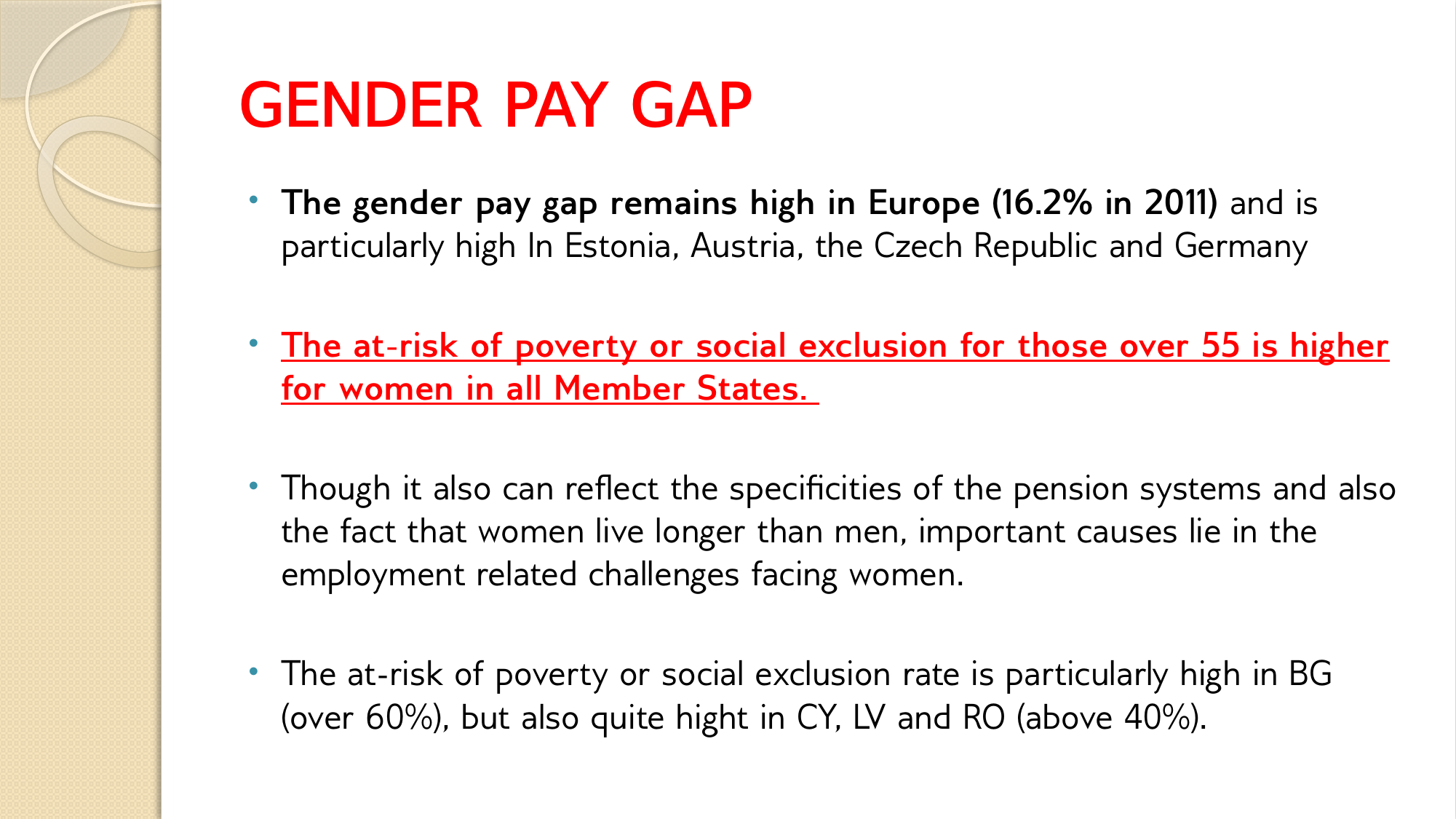

# GENDER PAY GAP
The gender pay gap remains high in Europe (16.2% in 2011) and is particularly high In Estonia, Austria, the Czech Republic and Germany

The at-risk of poverty or social exclusion for those over 55 is higher for women in all Member States.

Though it also can reflect the specificities of the pension systems and also the fact that women live longer than men, important causes lie in the employment related challenges facing women.

The at-risk of poverty or social exclusion rate is particularly high in BG (over 60%), but also quite hight in CY, LV and RO (above 40%).